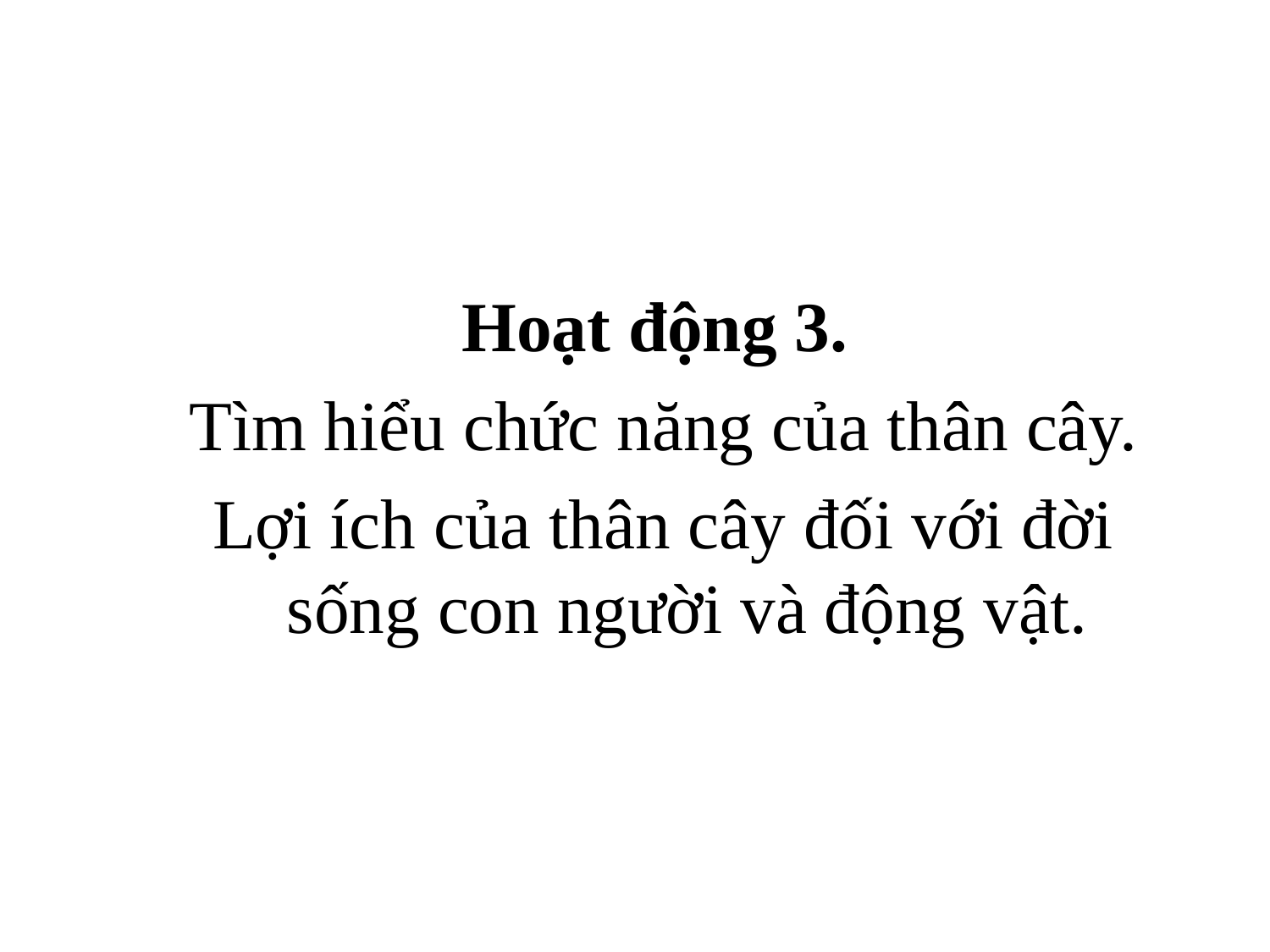

Hoạt động 3.
Tìm hiểu chức năng của thân cây.
Lợi ích của thân cây đối với đời sống con người và động vật.